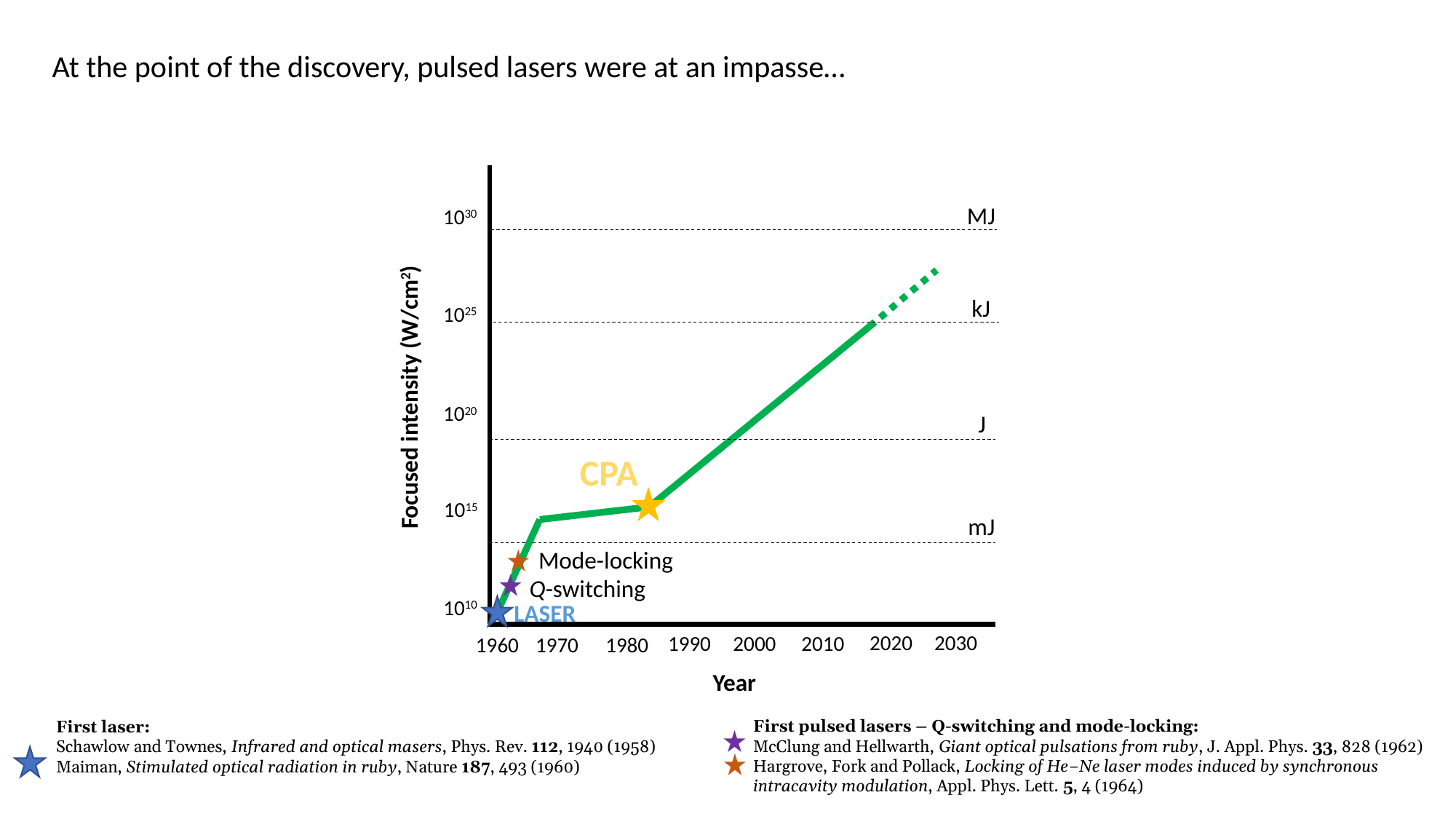

# At the point of the discovery, pulsed lasers were at an impasse…
MJ
1030
kJ
1025
Focused intensity (W/cm2)
1020
J
CPA

1015
mJ
Mode-locking

Q-switching

1010
LASER

2030
2020
2000
1990
2010
1980
1960
1970
Year
First pulsed lasers – Q-switching and mode-locking:
McClung and Hellwarth, Giant optical pulsations from ruby, J. Appl. Phys. 33, 828 (1962)
Hargrove, Fork and Pollack, Locking of He−Ne laser modes induced by synchronous intracavity modulation, Appl. Phys. Lett. 5, 4 (1964)
First laser:
Schawlow and Townes, Infrared and optical masers, Phys. Rev. 112, 1940 (1958)
Maiman, Stimulated optical radiation in ruby, Nature 187, 493 (1960)